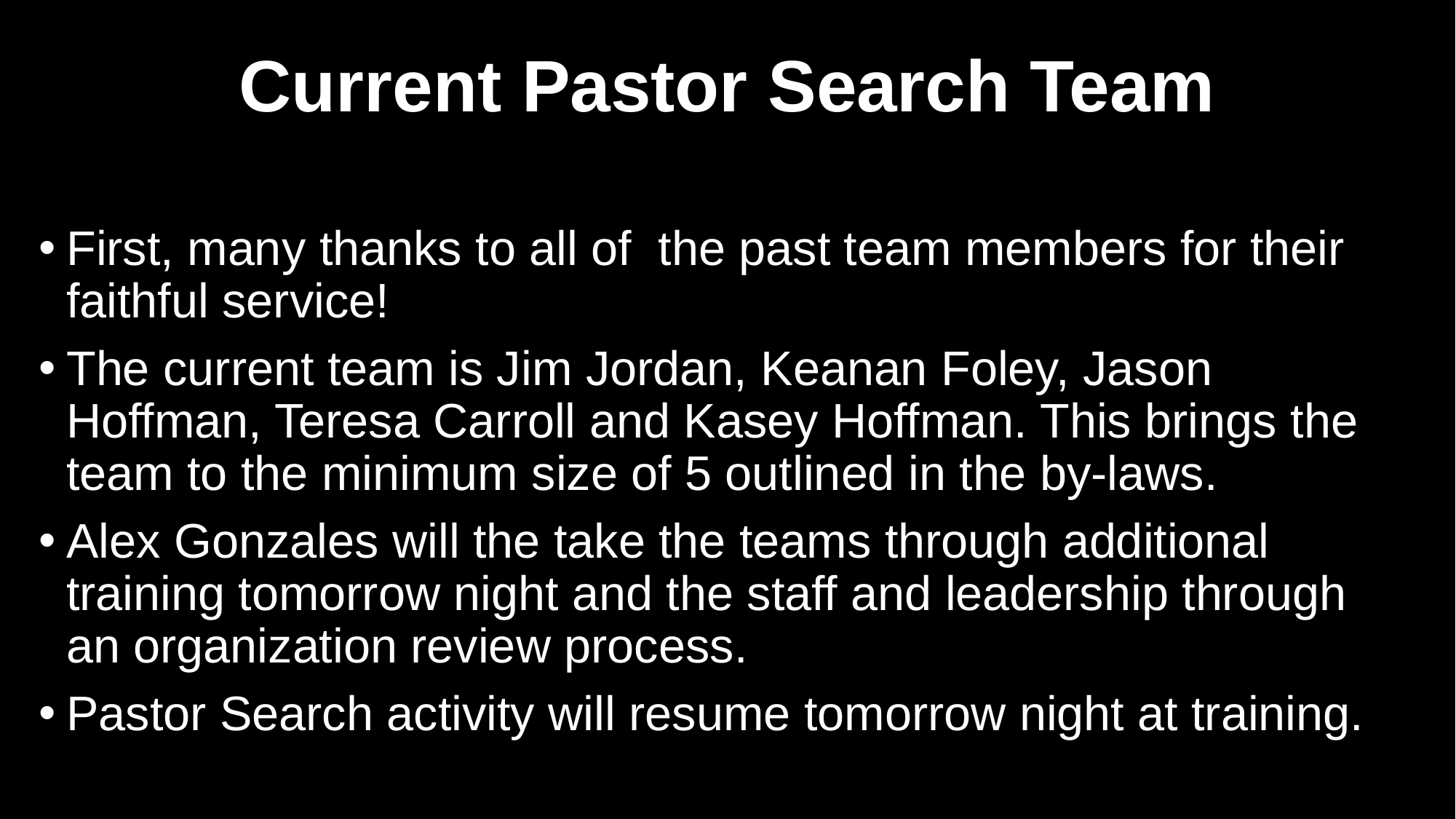

# Current Pastor Search Team
First, many thanks to all of  the past team members for their faithful service!
The current team is Jim Jordan, Keanan Foley, Jason Hoffman, Teresa Carroll and Kasey Hoffman. This brings the team to the minimum size of 5 outlined in the by-laws.
Alex Gonzales will the take the teams through additional training tomorrow night and the staff and leadership through an organization review process.
Pastor Search activity will resume tomorrow night at training.